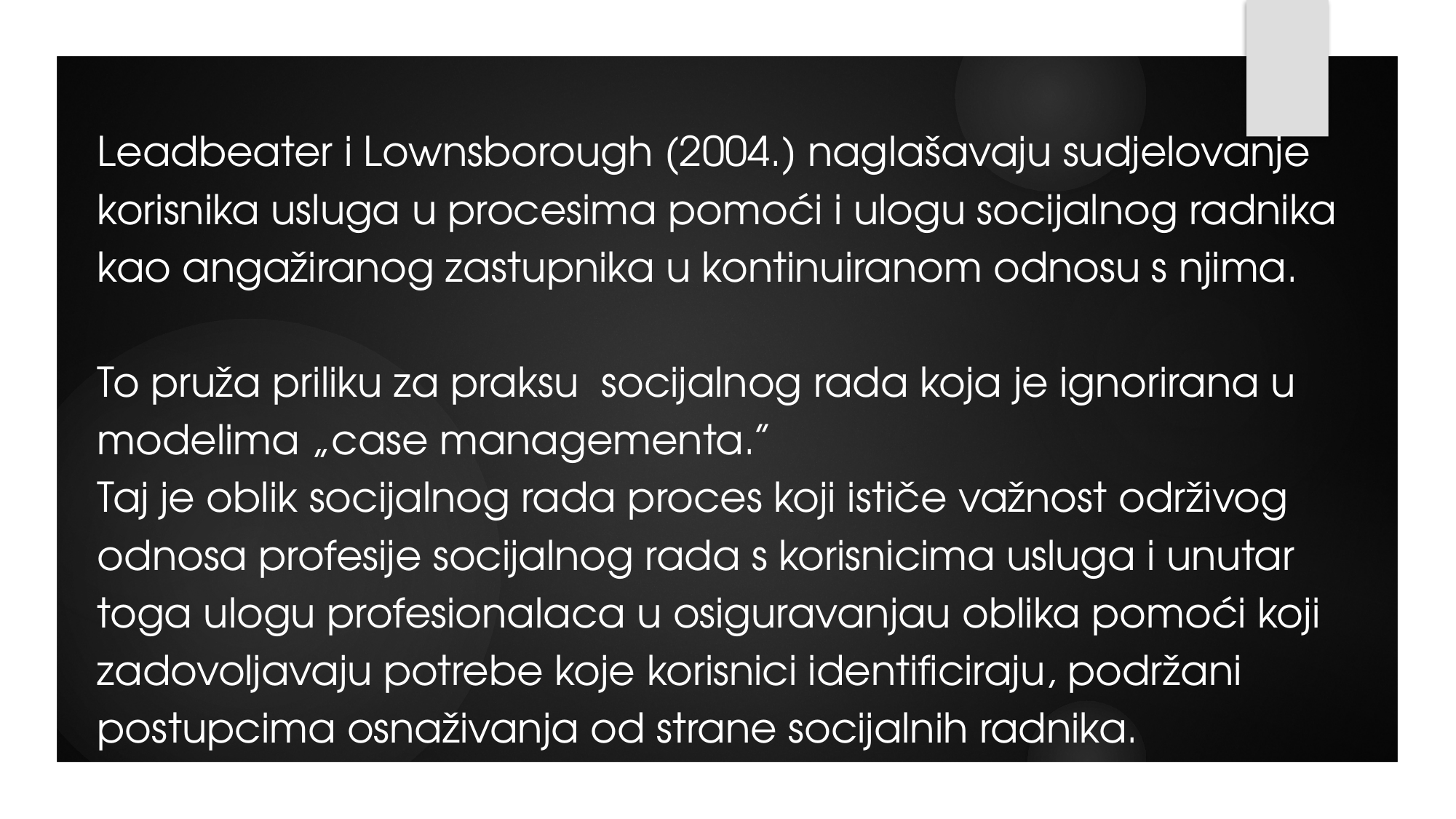

Leadbeater i Lownsborough (2004.) naglašavaju sudjelovanje korisnika usluga u procesima pomoći i ulogu socijalnog radnika kao angažiranog zastupnika u kontinuiranom odnosu s njima.

To pruža priliku za praksu  socijalnog rada koja je ignorirana u modelima „case managementa.”
Taj je oblik socijalnog rada proces koji ističe važnost održivog odnosa profesije socijalnog rada s korisnicima usluga i unutar toga ulogu profesionalaca u osiguravanjau oblika pomoći koji zadovoljavaju potrebe koje korisnici identificiraju, podržani postupcima osnaživanja od strane socijalnih radnika.